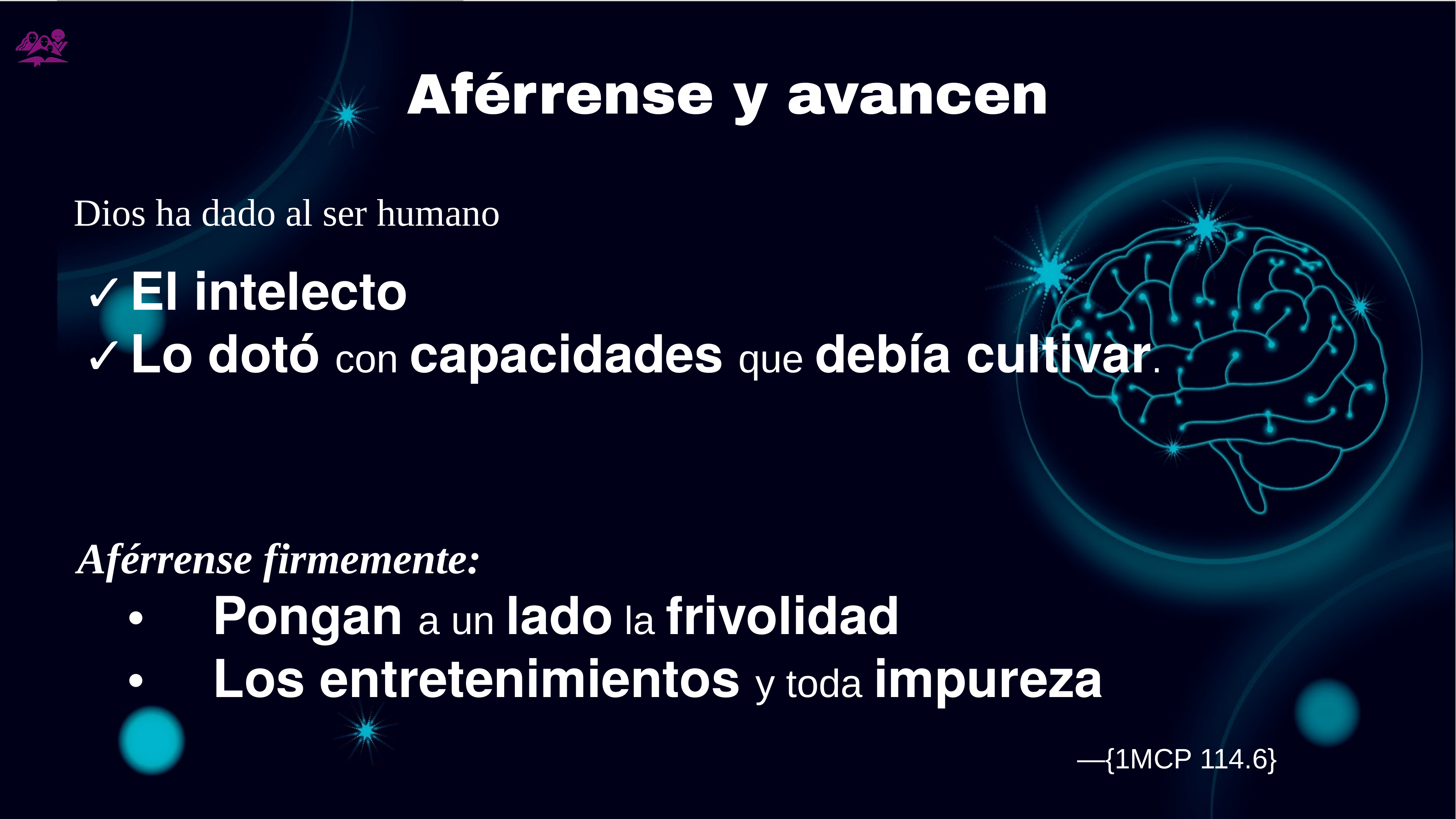

# Aférrense y avancen
Dios ha dado al ser humano
El intelecto
Lo dotó con capacidades que debía cultivar.
Aférrense firmemente:
Pongan a un lado la frivolidad
Los entretenimientos y toda impureza
—{1MCP 114.6}